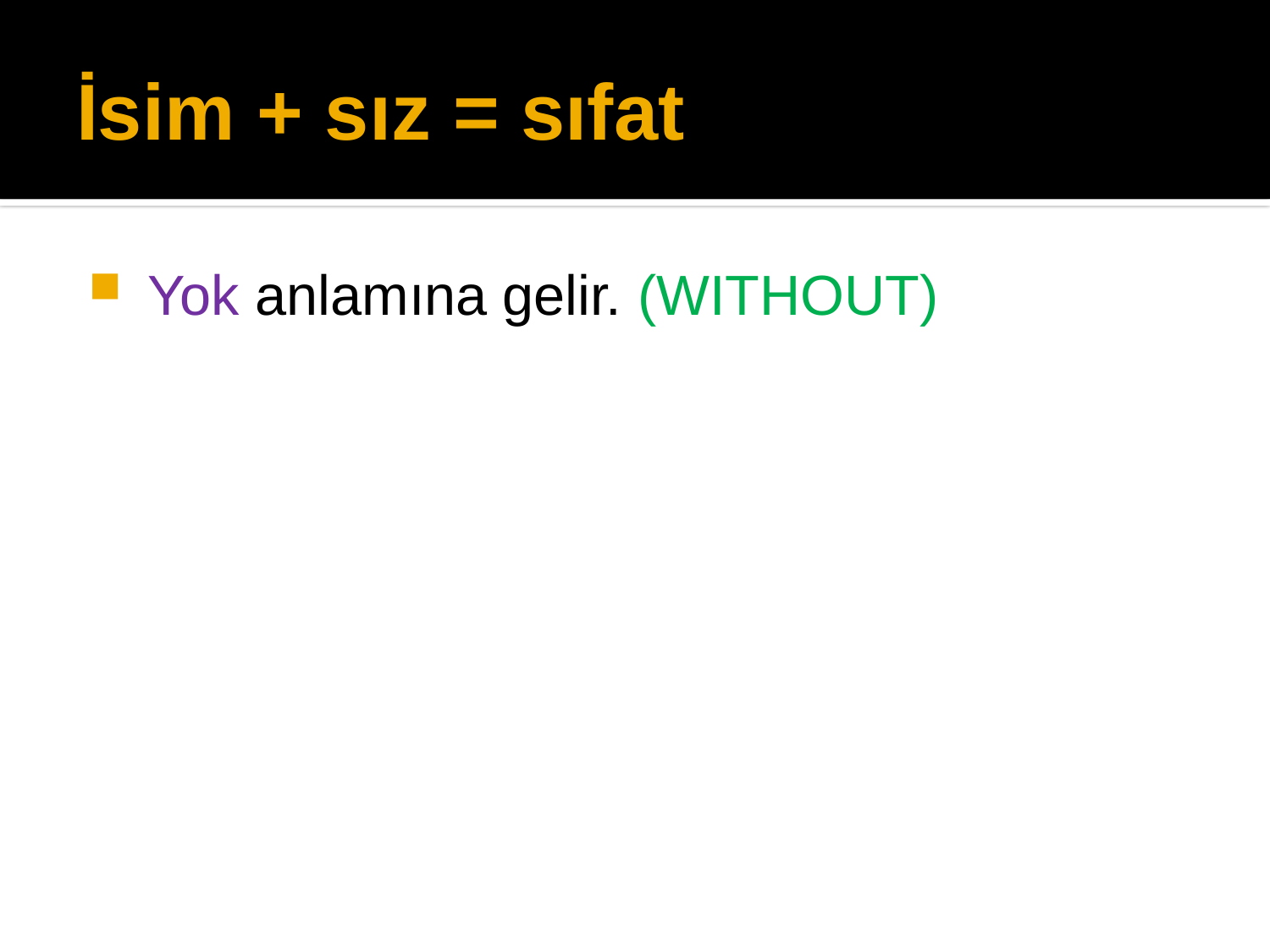

# İsim + sız = sıfat
 Yok anlamına gelir. (WITHOUT)